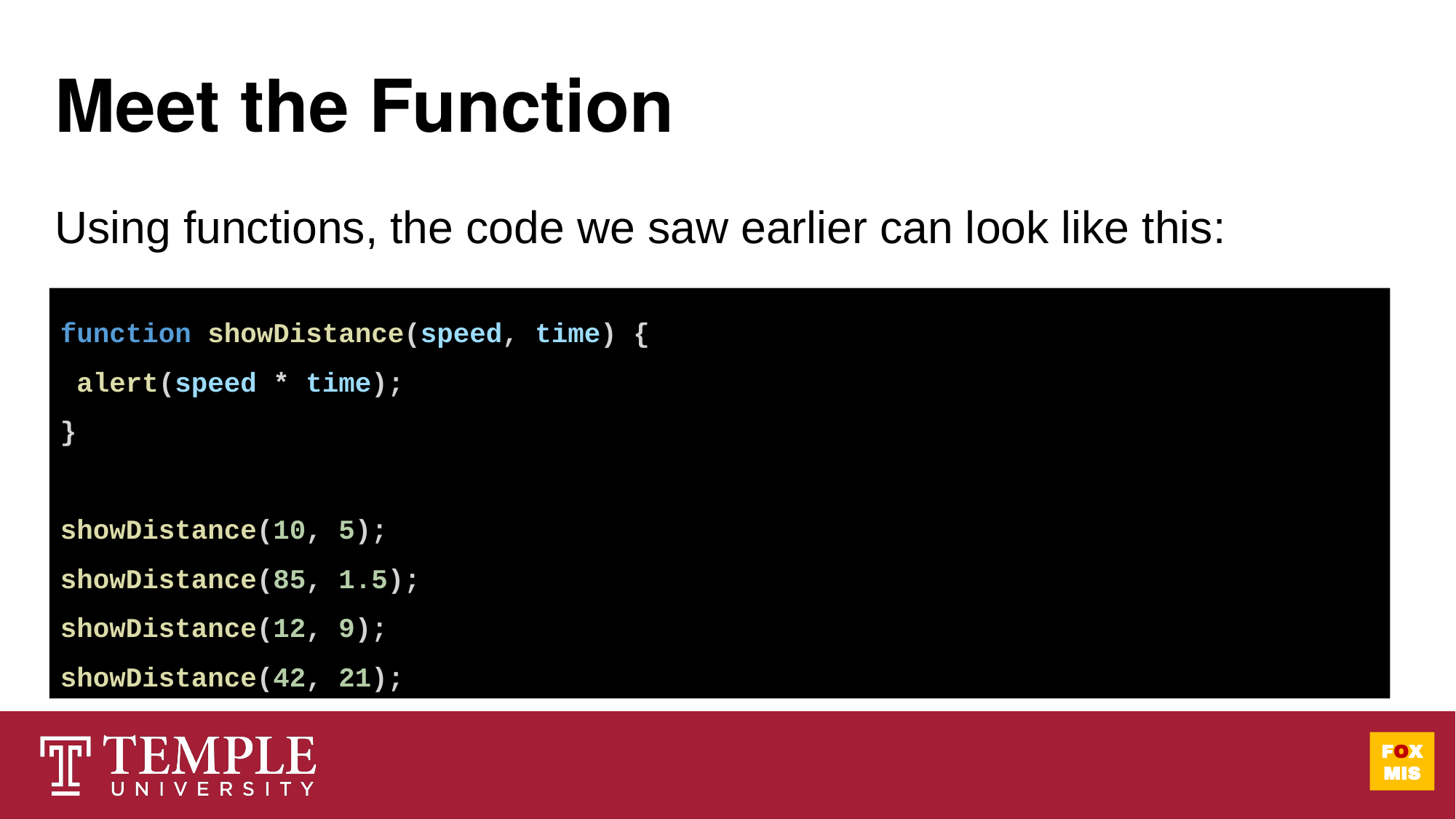

Meet the Function
Using functions, the code we saw earlier can look like this:
function showDistance(speed, time) {
 alert(speed * time);
}

showDistance(10, 5);
showDistance(85, 1.5);
showDistance(12, 9);
showDistance(42, 21);
FOX
MIS